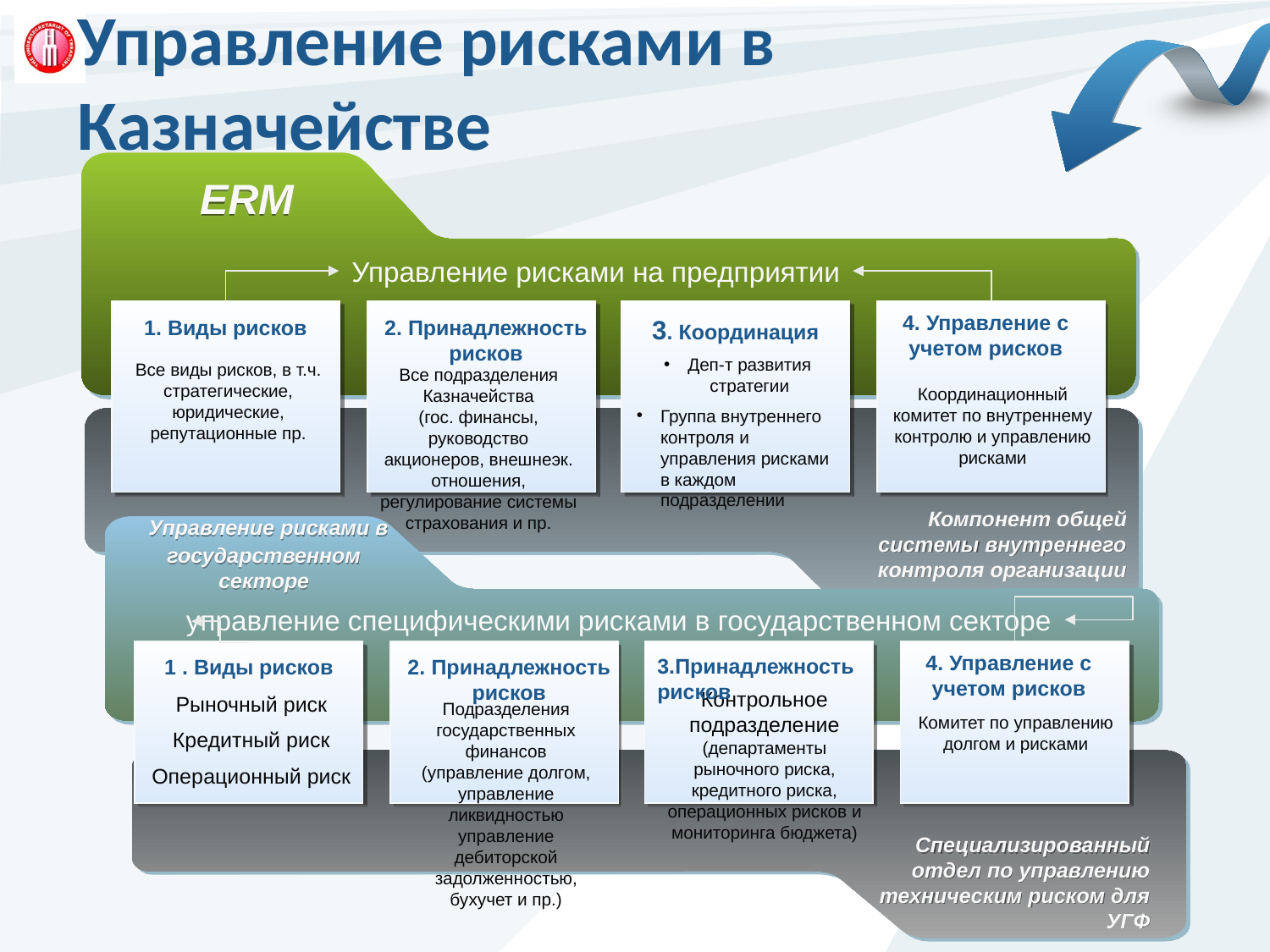

# Управление рисками в Казначействе

 ERM
Управление рисками на предприятии

4. Управление с учетом рисков
3. Координация
1. Виды рисков
2. Принадлежность рисков
Деп-т развития стратегии
Группа внутреннего контроля и управления рисками в каждом подразделении
Все виды рисков, в т.ч. стратегические, юридические, репутационные пр.
Все подразделения Казначейства
(гос. финансы, руководство акционеров, внешнеэк. отношения, регулирование системы страхования и пр.
Координационный комитет по внутреннему контролю и управлению рисками

Компонент общей системы внутреннего контроля организации
 Управление рисками в государственном секторе

управление специфическими рисками в государственном секторе

4. Управление с учетом рисков
3.Принадлежность рисков
1 . Виды рисков
2. Принадлежность рисков
Контрольное подразделение (департаменты рыночного риска, кредитного риска, операционных рисков и мониторинга бюджета)

Рыночный риск
Кредитный риск
Операционный риск
Подразделения государственных финансов
(управление долгом, управление ликвидностью управление дебиторской задолженностью, бухучет и пр.)
Комитет по управлению долгом и рисками

Специализированный отдел по управлению техническим риском для УГФ